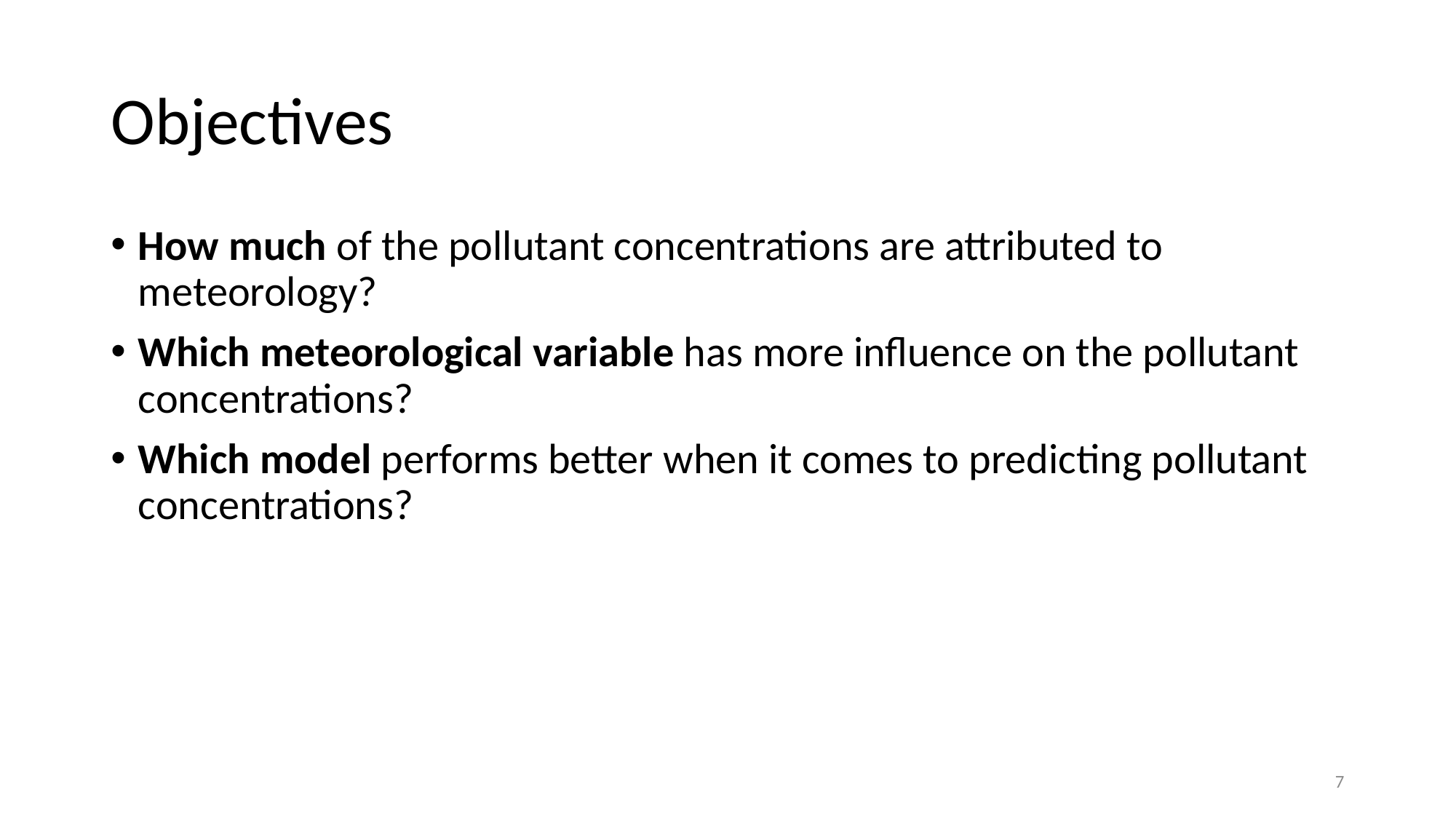

# Objectives
How much of the pollutant concentrations are attributed to meteorology?
Which meteorological variable has more influence on the pollutant concentrations?
Which model performs better when it comes to predicting pollutant concentrations?
7